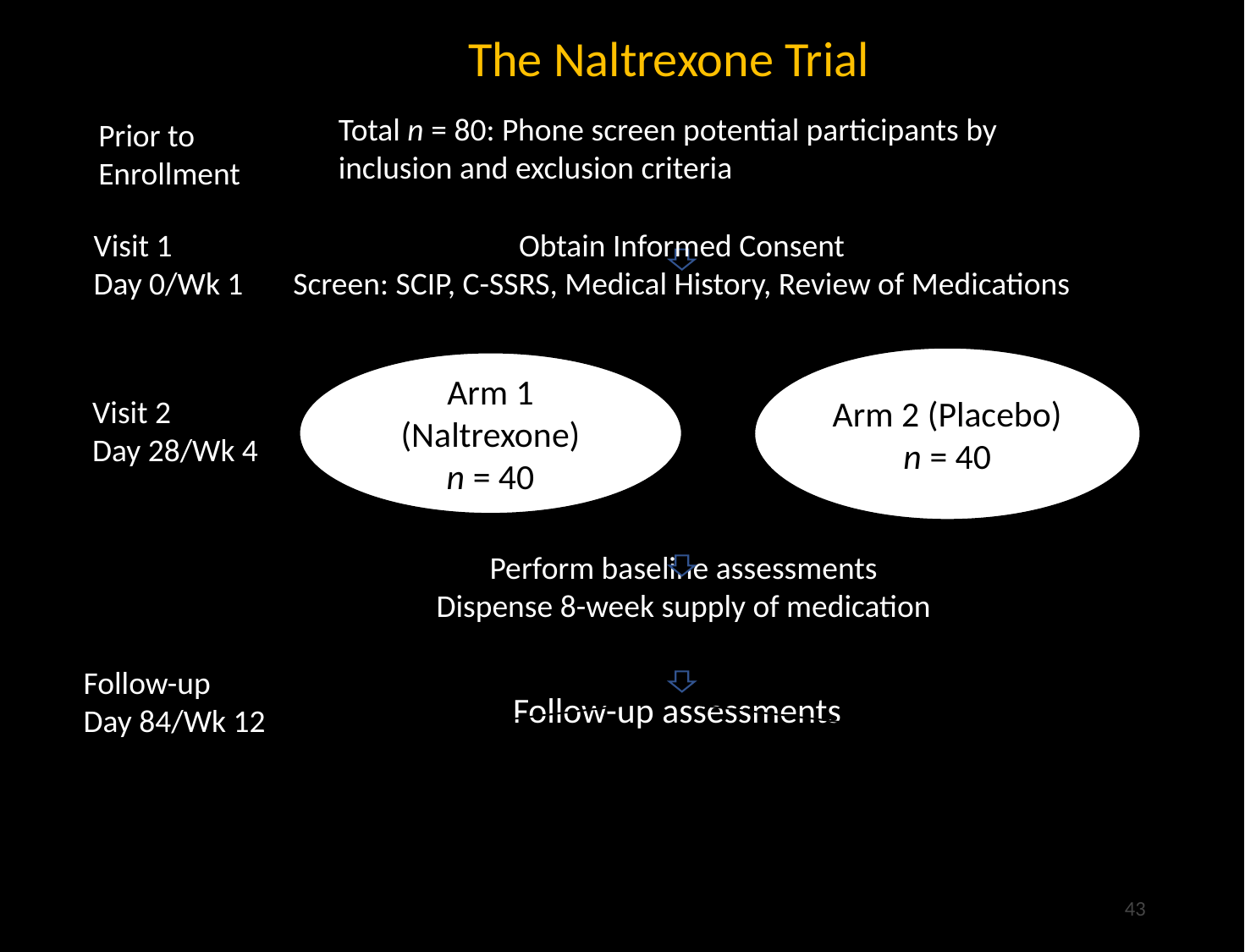

The Naltrexone Trial
Total n = 80: Phone screen potential participants by inclusion and exclusion criteria
Prior to
Enrollment
Visit 1
Day 0/Wk 1
Obtain Informed Consent
Screen: SCIP, C-SSRS, Medical History, Review of Medications

Arm 2 (Placebo)
n = 40
Arm 1 (Naltrexone)
n = 40
Visit 2
Day 28/Wk 4

Perform baseline assessments
Dispense 8-week supply of medication

Follow-up
Day 84/Wk 12

Follow-up assessments

43